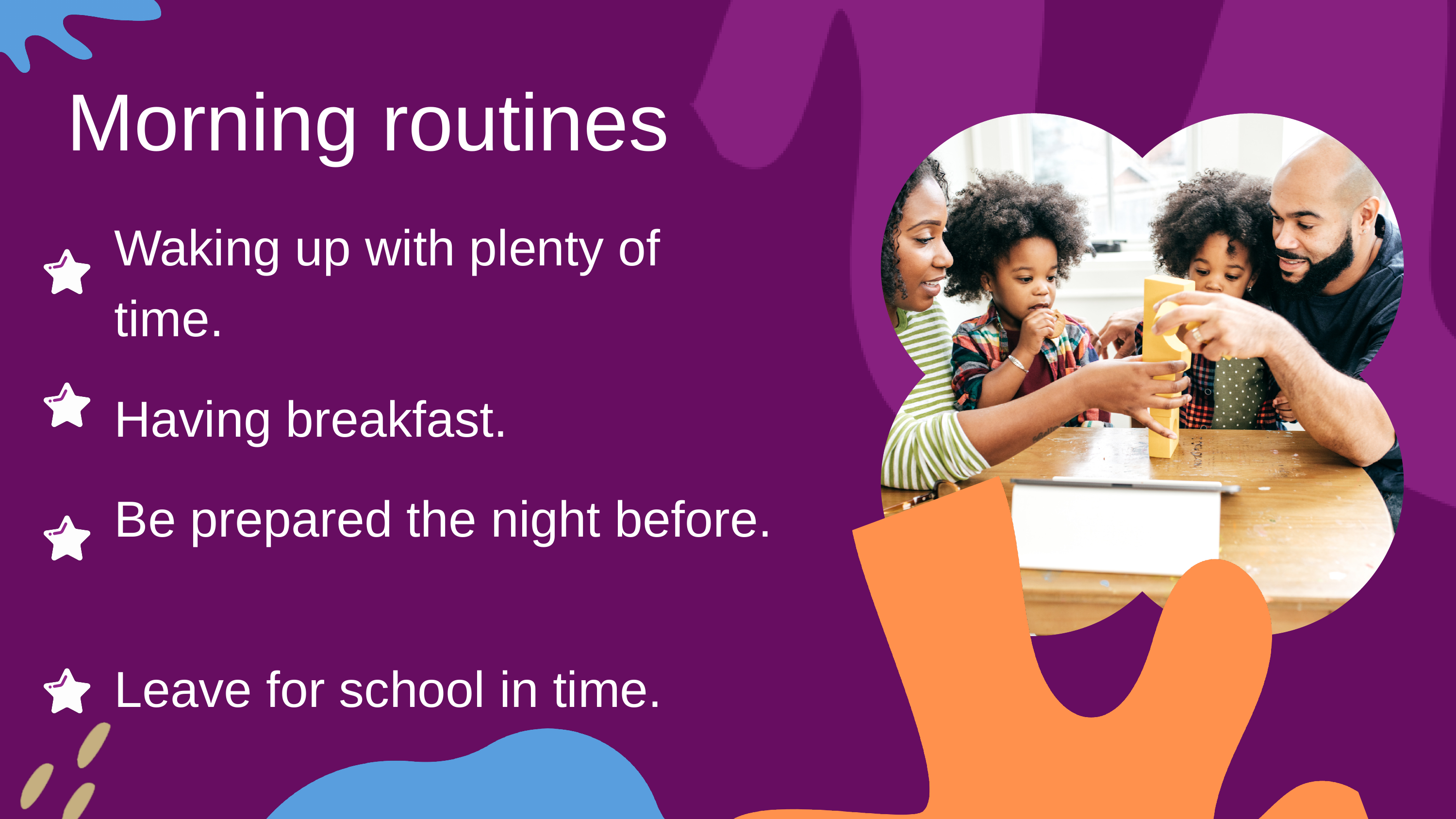

Morning routines

Waking up with plenty of
time.

Having breakfast.

Be prepared the night before.

Leave for school in time.